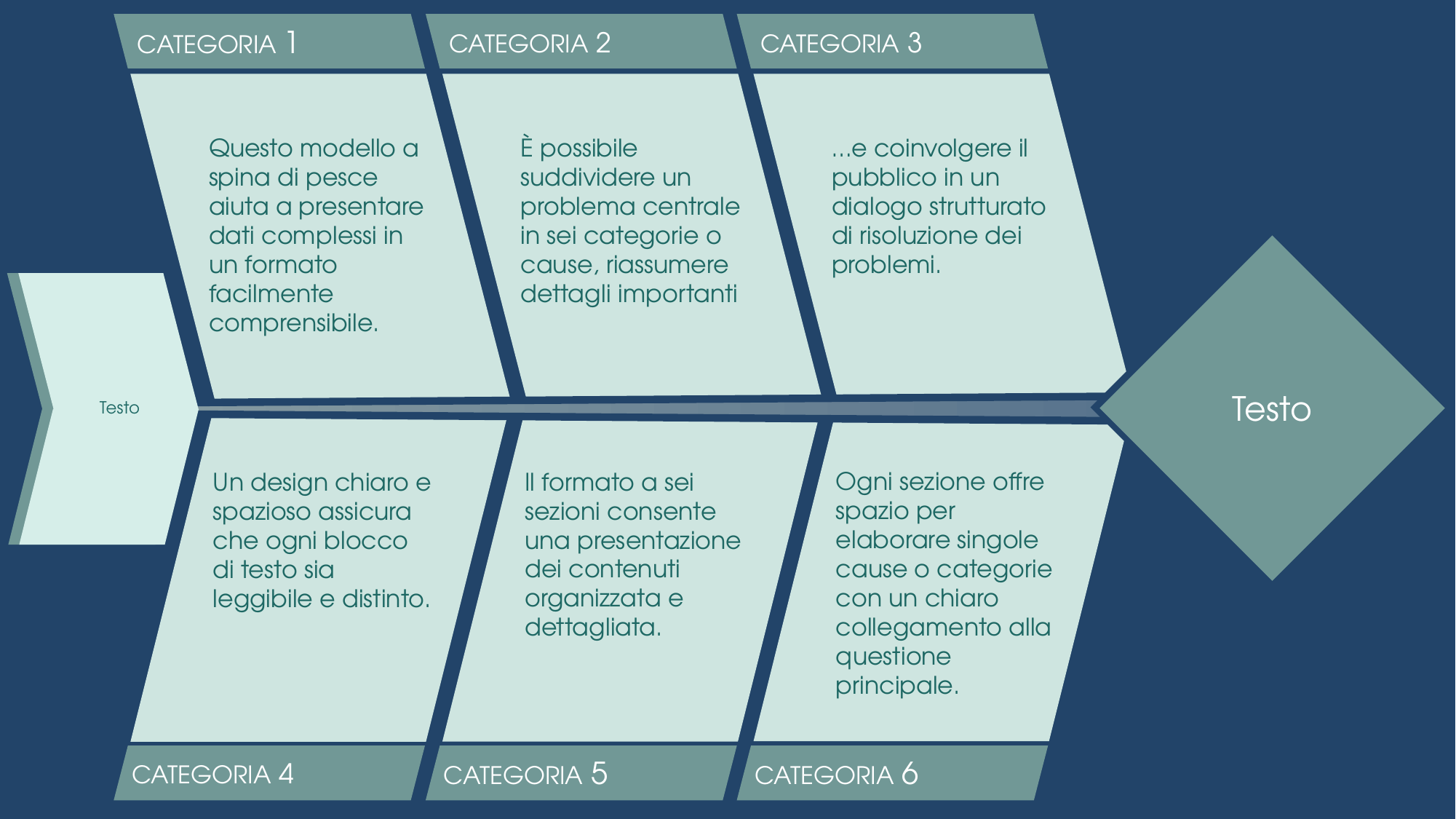

CATEGORIA 1
CATEGORIA 2
CATEGORIA 3
Questo modello a spina di pesce aiuta a presentare dati complessi in un formato facilmente comprensibile.
È possibile suddividere un problema centrale in sei categorie o cause, riassumere dettagli importanti
…e coinvolgere il pubblico in un dialogo strutturato di risoluzione dei problemi.

Testo

Testo
Ogni sezione offre spazio per elaborare singole cause o categorie con un chiaro collegamento alla questione principale.
Il formato a sei sezioni consente una presentazione dei contenuti organizzata e dettagliata.
Un design chiaro e spazioso assicura che ogni blocco di testo sia leggibile e distinto.

CATEGORIA 4
CATEGORIA 5
CATEGORIA 6